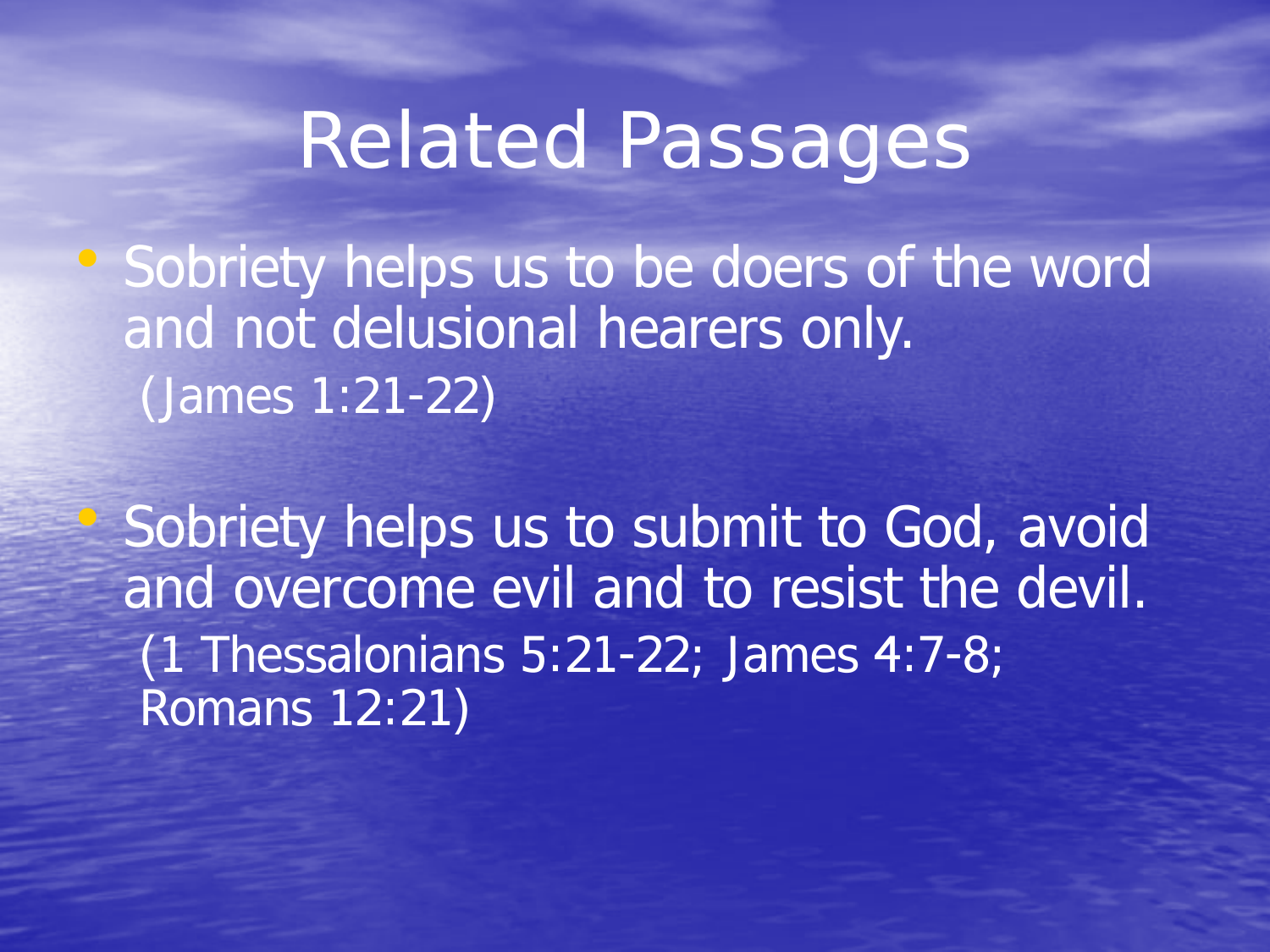

# Related Passages
Sobriety helps us to be doers of the word and not delusional hearers only.
(James 1:21-22)

Sobriety helps us to submit to God, avoid and overcome evil and to resist the devil.
(1 Thessalonians 5:21-22; James 4:7-8; Romans 12:21)